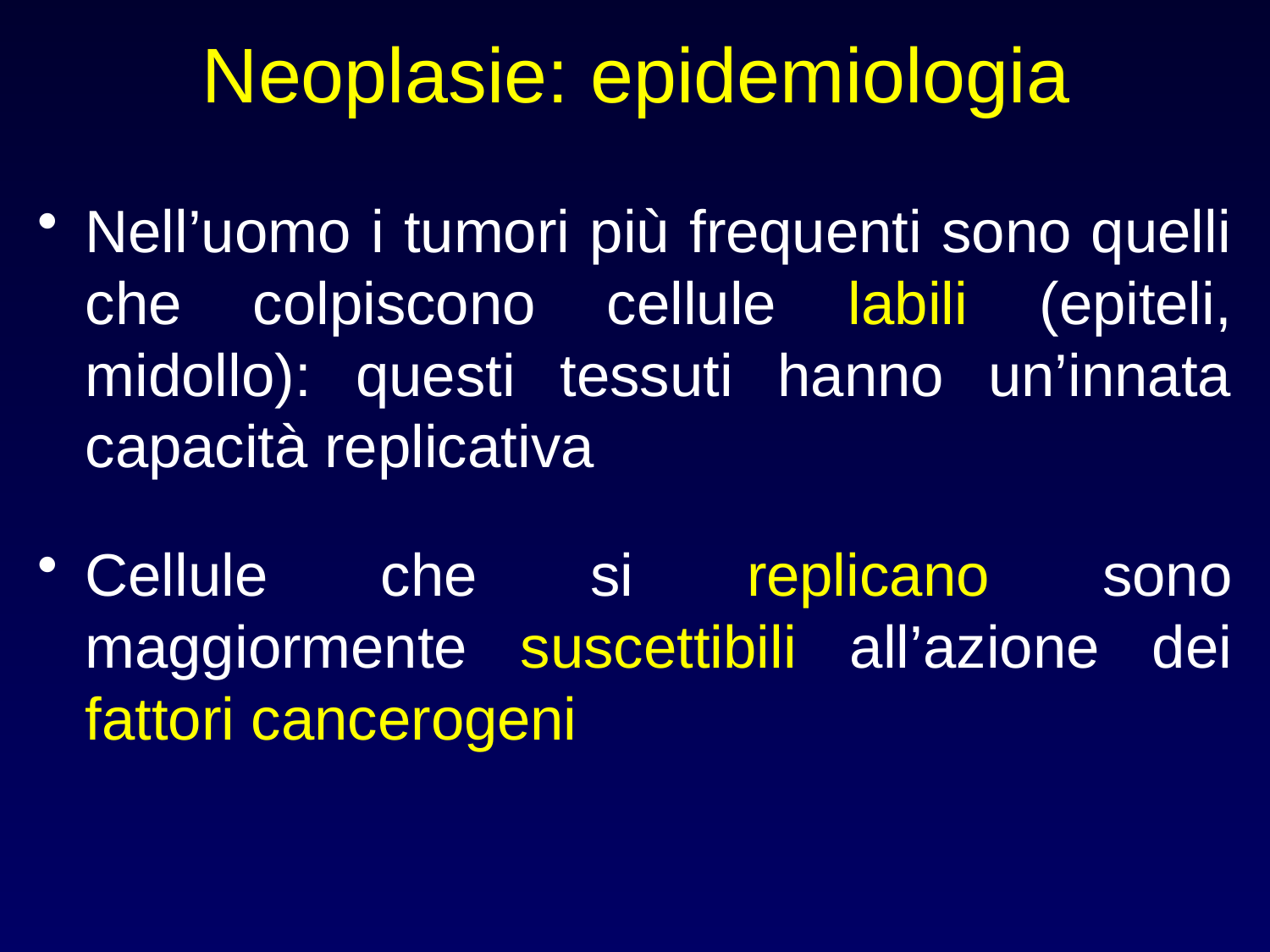

# Neoplasie: epidemiologia
Nell’uomo i tumori più frequenti sono quelli che colpiscono cellule labili (epiteli, midollo): questi tessuti hanno un’innata capacità replicativa

Cellule che si replicano sono maggiormente suscettibili all’azione dei fattori cancerogeni